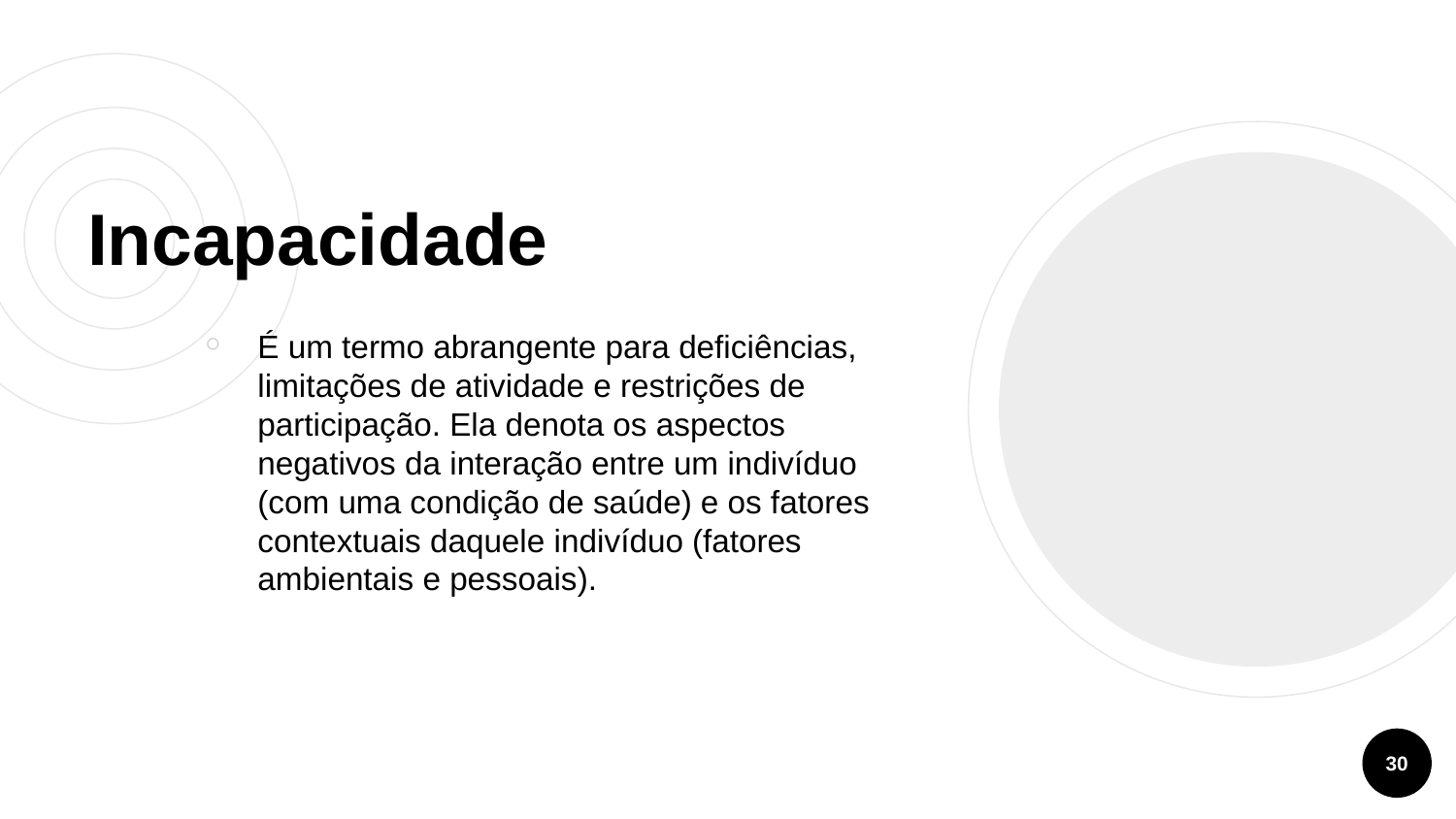

# Incapacidade
É um termo abrangente para deficiências, limitações de atividade e restrições de participação. Ela denota os aspectos negativos da interação entre um indivíduo (com uma condição de saúde) e os fatores contextuais daquele indivíduo (fatores ambientais e pessoais).
30